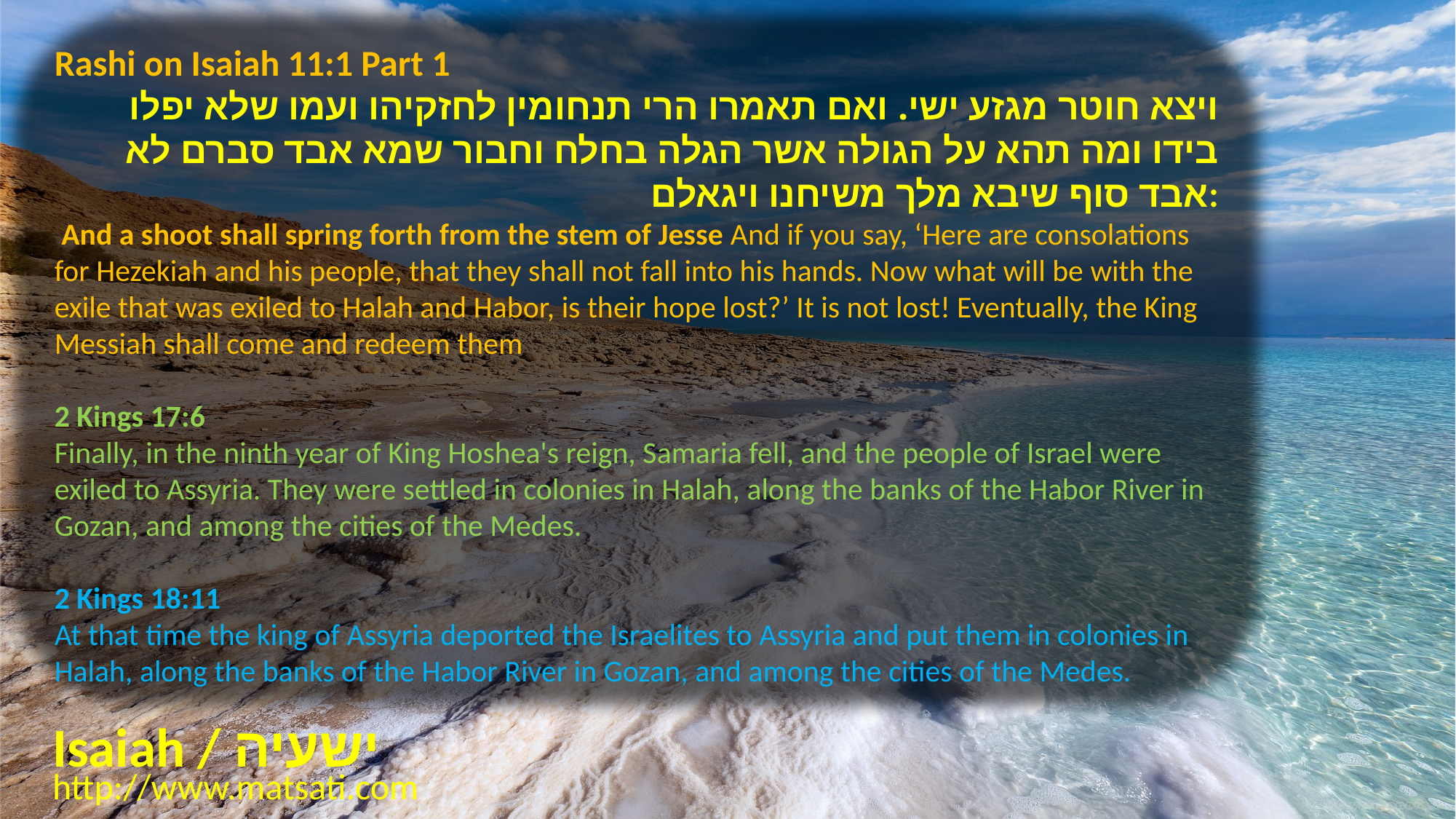

Rashi on Isaiah 11:1 Part 1
ויצא חוטר מגזע ישי. ואם תאמרו הרי תנחומין לחזקיהו ועמו שלא יפלו בידו ומה תהא על הגולה אשר הגלה בחלח וחבור שמא אבד סברם לא אבד סוף שיבא מלך משיחנו ויגאלם:
 And a shoot shall spring forth from the stem of Jesse And if you say, ‘Here are consolations for Hezekiah and his people, that they shall not fall into his hands. Now what will be with the exile that was exiled to Halah and Habor, is their hope lost?’ It is not lost! Eventually, the King Messiah shall come and redeem them

2 Kings 17:6
Finally, in the ninth year of King Hoshea's reign, Samaria fell, and the people of Israel were exiled to Assyria. They were settled in colonies in Halah, along the banks of the Habor River in Gozan, and among the cities of the Medes.

2 Kings 18:11
At that time the king of Assyria deported the Israelites to Assyria and put them in colonies in Halah, along the banks of the Habor River in Gozan, and among the cities of the Medes.

Isaiah / ישעיה
http://www.matsati.com